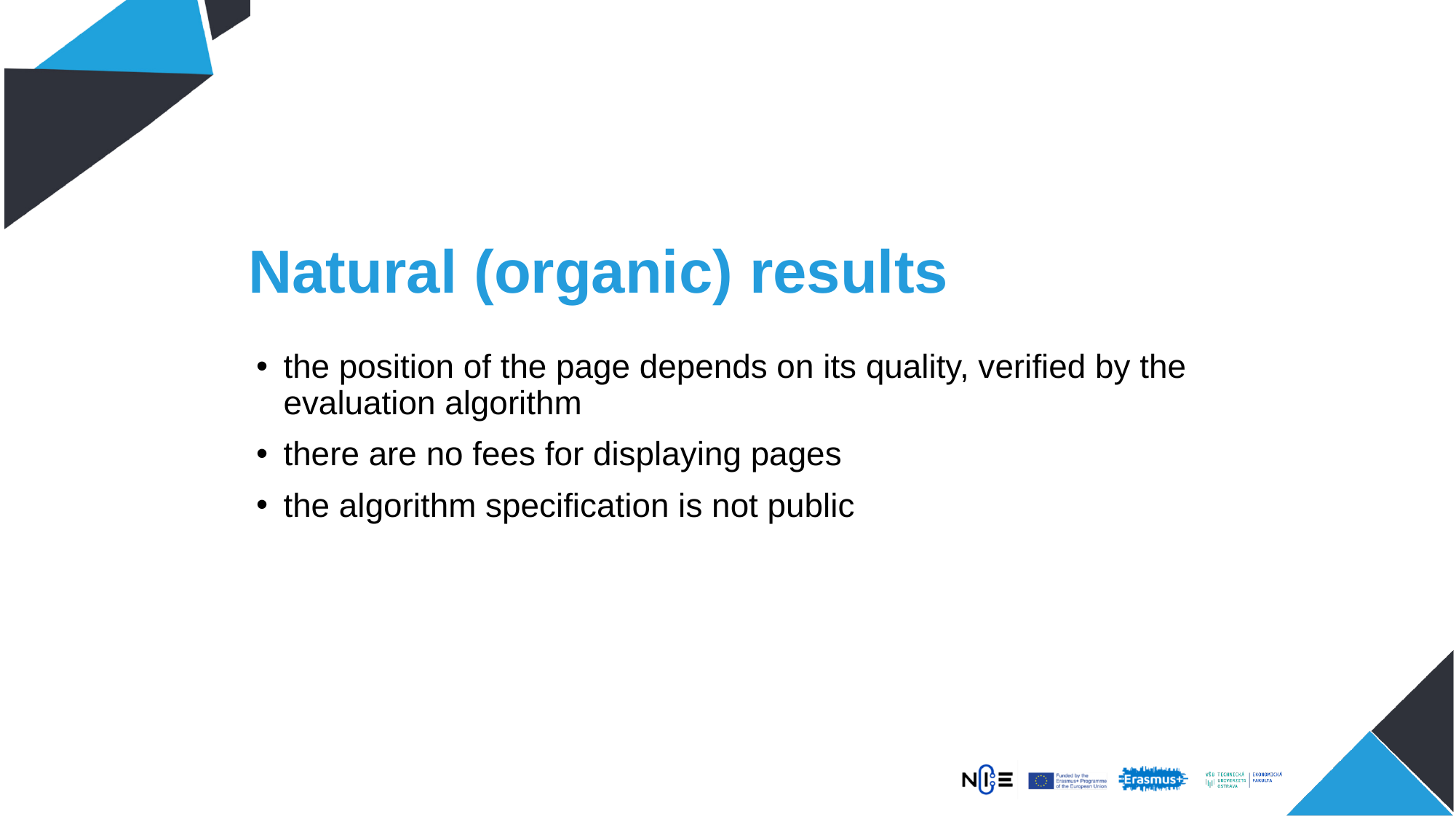

# Natural (organic) results
the position of the page depends on its quality, verified by the evaluation algorithm
there are no fees for displaying pages
the algorithm specification is not public